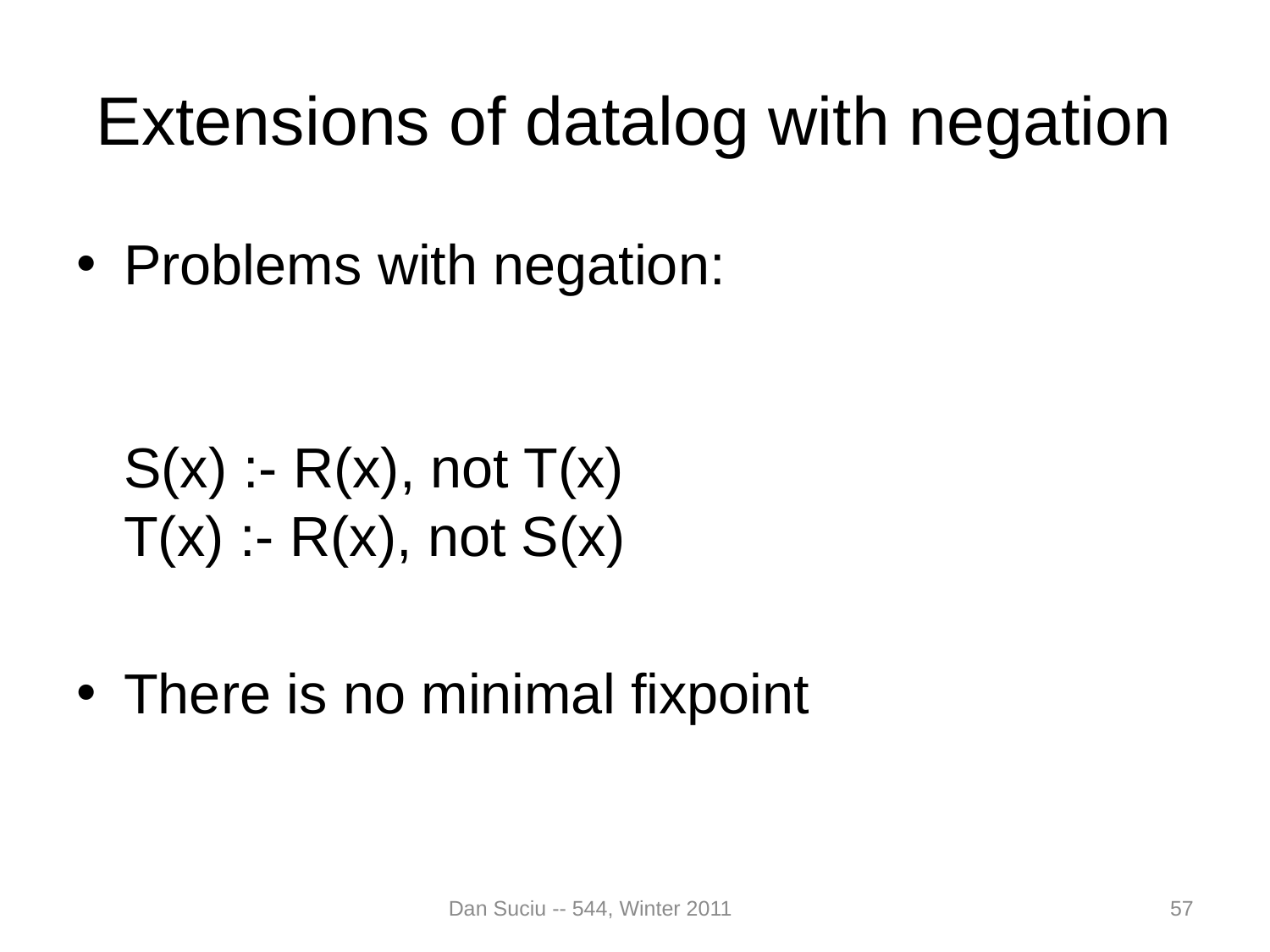

# Extensions of datalog with negation
Problems with negation:
S(x) :- R(x), not T(x)
T(x) :- R(x), not S(x)

There is no minimal fixpoint
Dan Suciu -- 544, Winter 2011
57